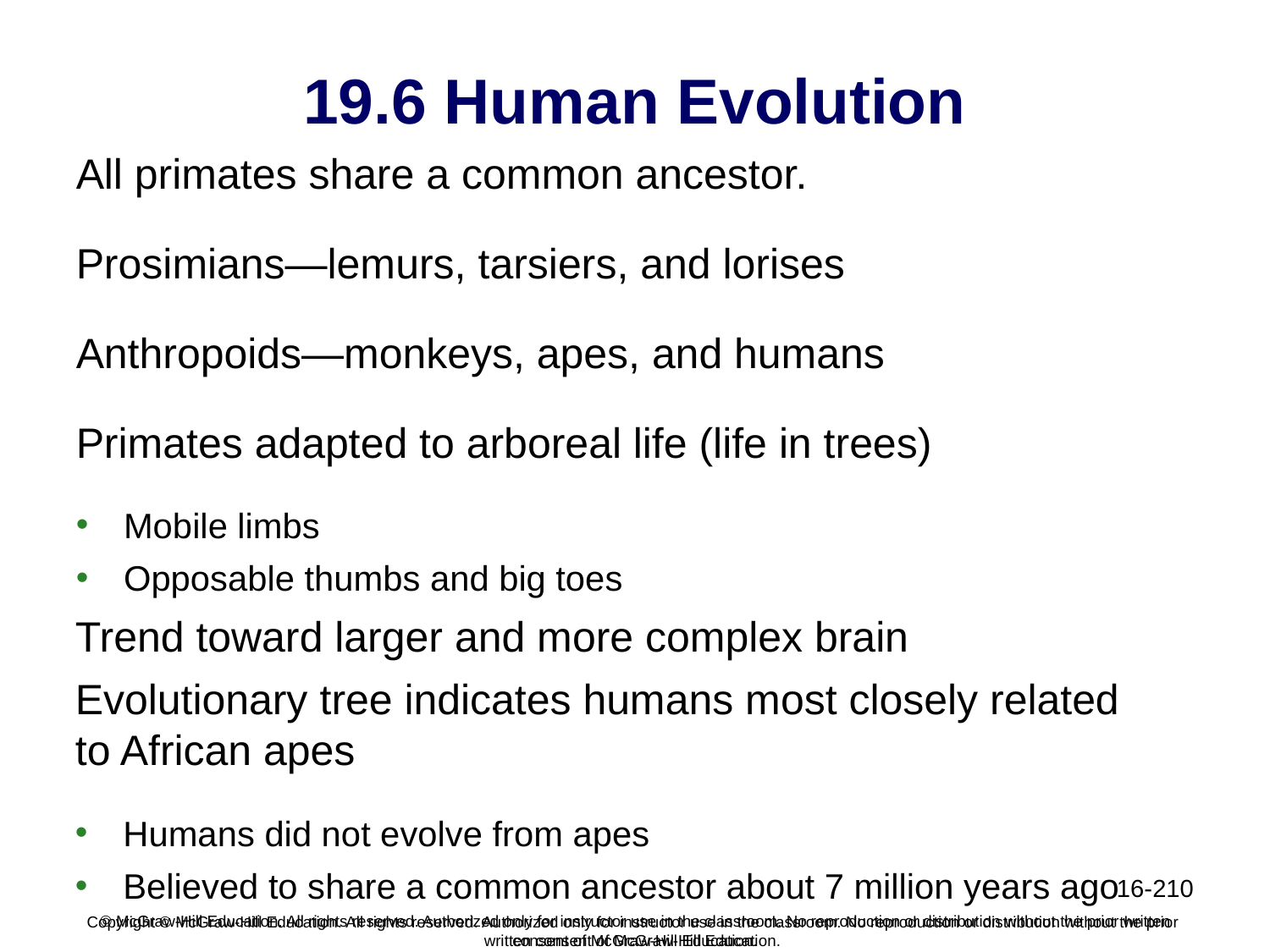

# 19.6 Human Evolution
All primates share a common ancestor.
Prosimians—lemurs, tarsiers, and lorises
Anthropoids—monkeys, apes, and humans
Primates adapted to arboreal life (life in trees)
Mobile limbs
Opposable thumbs and big toes
Trend toward larger and more complex brain
Evolutionary tree indicates humans most closely related to African apes
Humans did not evolve from apes
Believed to share a common ancestor about 7 million years ago